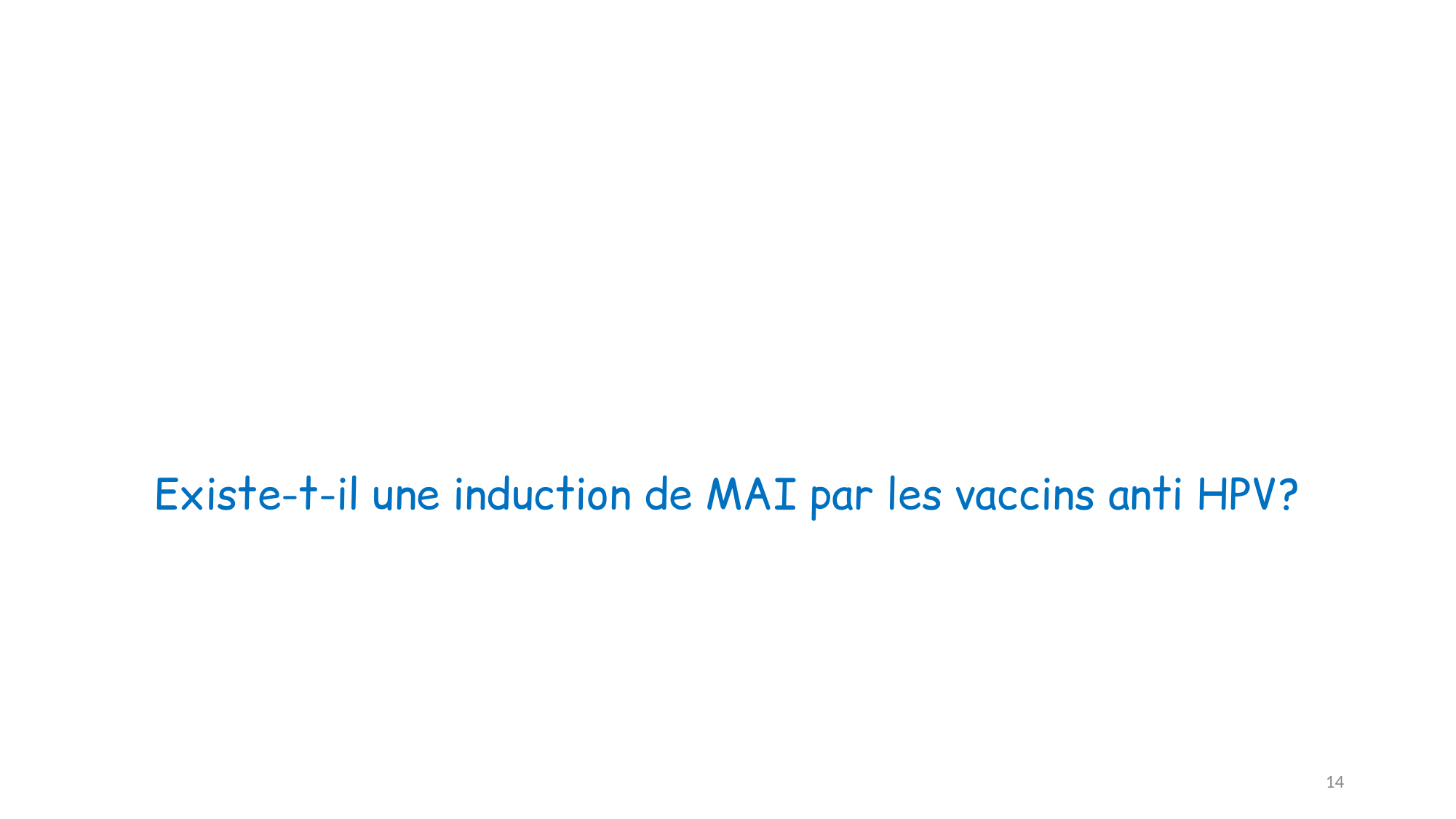

#

Existe-t-il une induction de MAI par les vaccins anti HPV?
14